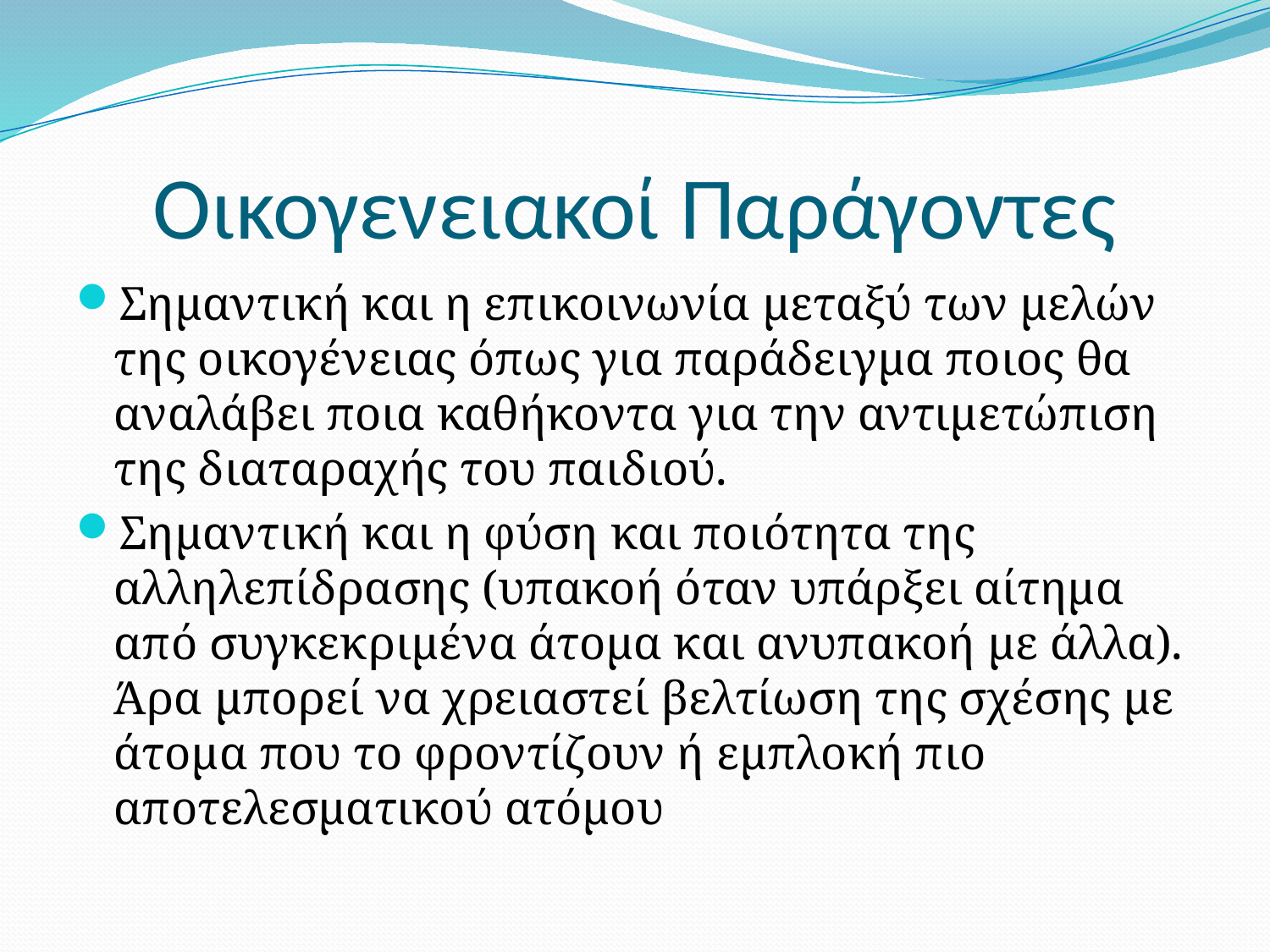

# Οικογενειακοί Παράγοντες
Σημαντική και η επικοινωνία μεταξύ των μελών της οικογένειας όπως για παράδειγμα ποιος θα αναλάβει ποια καθήκοντα για την αντιμετώπιση της διαταραχής του παιδιού.
Σημαντική και η φύση και ποιότητα της αλληλεπίδρασης (υπακοή όταν υπάρξει αίτημα από συγκεκριμένα άτομα και ανυπακοή με άλλα). Άρα μπορεί να χρειαστεί βελτίωση της σχέσης με άτομα που το φροντίζουν ή εμπλοκή πιο αποτελεσματικού ατόμου